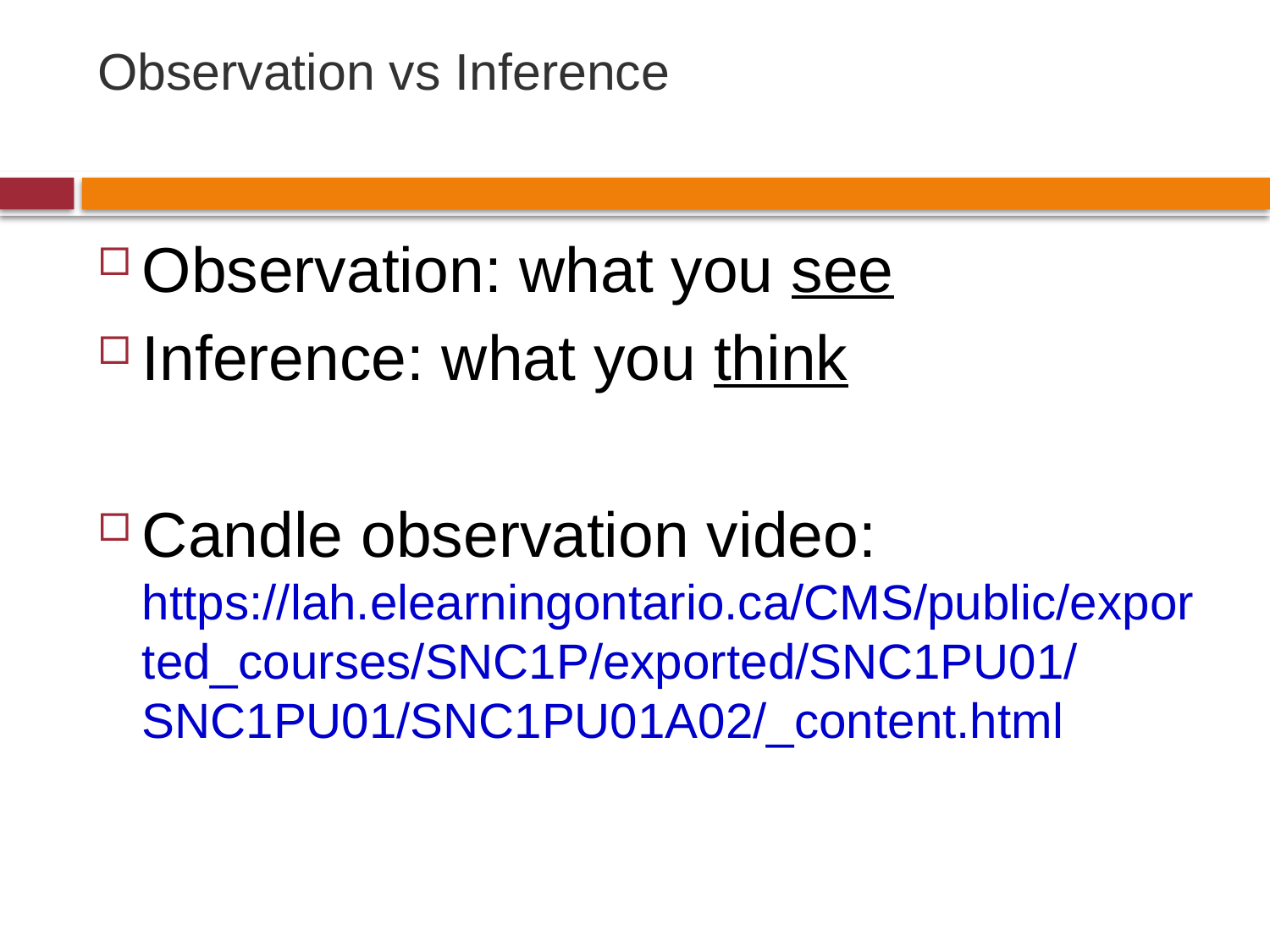

# Observation vs Inference
Observation: what you see
Inference: what you think

Candle observation video: https://lah.elearningontario.ca/CMS/public/exported_courses/SNC1P/exported/SNC1PU01/SNC1PU01/SNC1PU01A02/_content.html